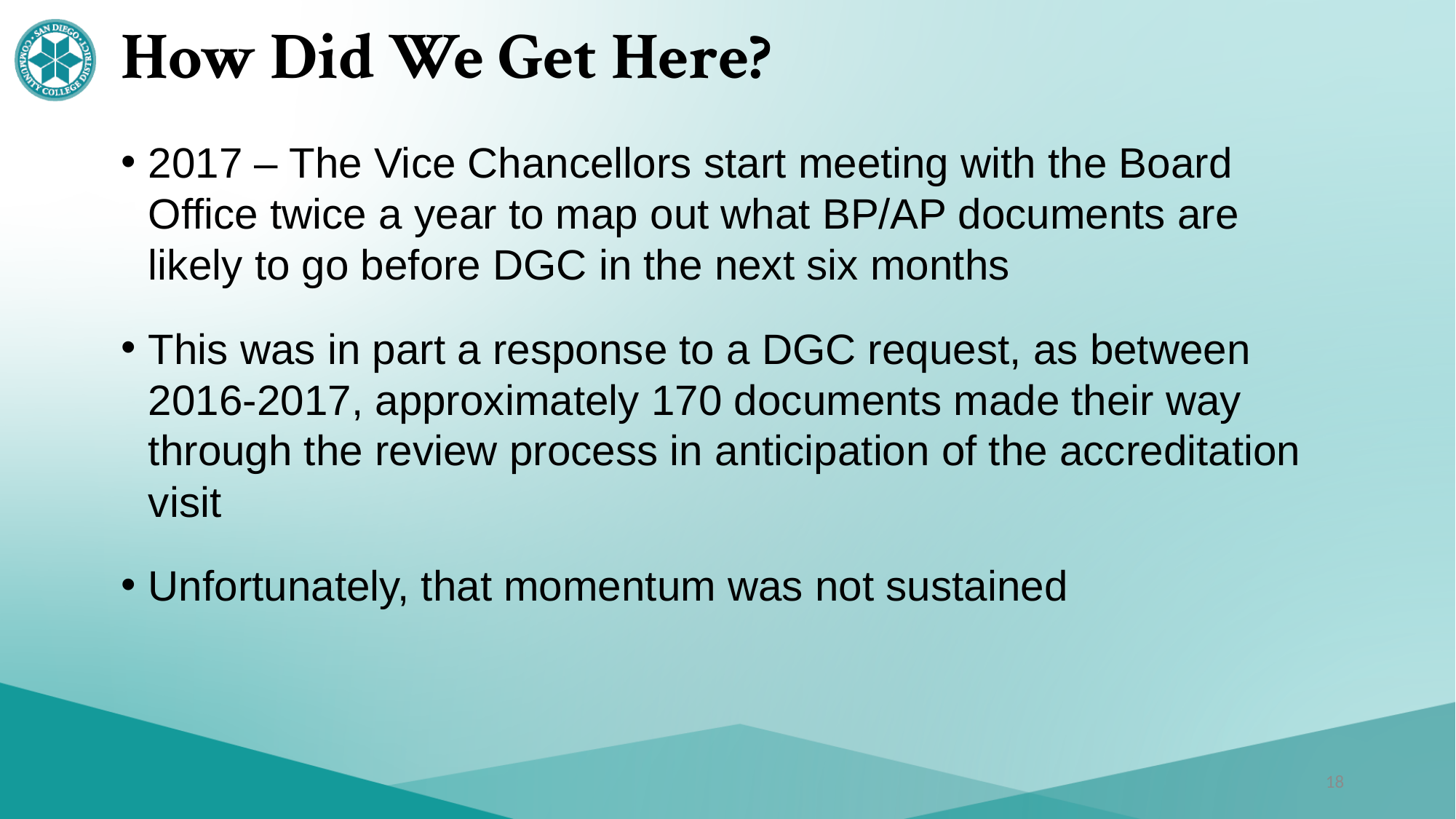

# How Did We Get Here?
2017 – The Vice Chancellors start meeting with the Board Office twice a year to map out what BP/AP documents are likely to go before DGC in the next six months
This was in part a response to a DGC request, as between 2016-2017, approximately 170 documents made their way through the review process in anticipation of the accreditation visit
Unfortunately, that momentum was not sustained
18